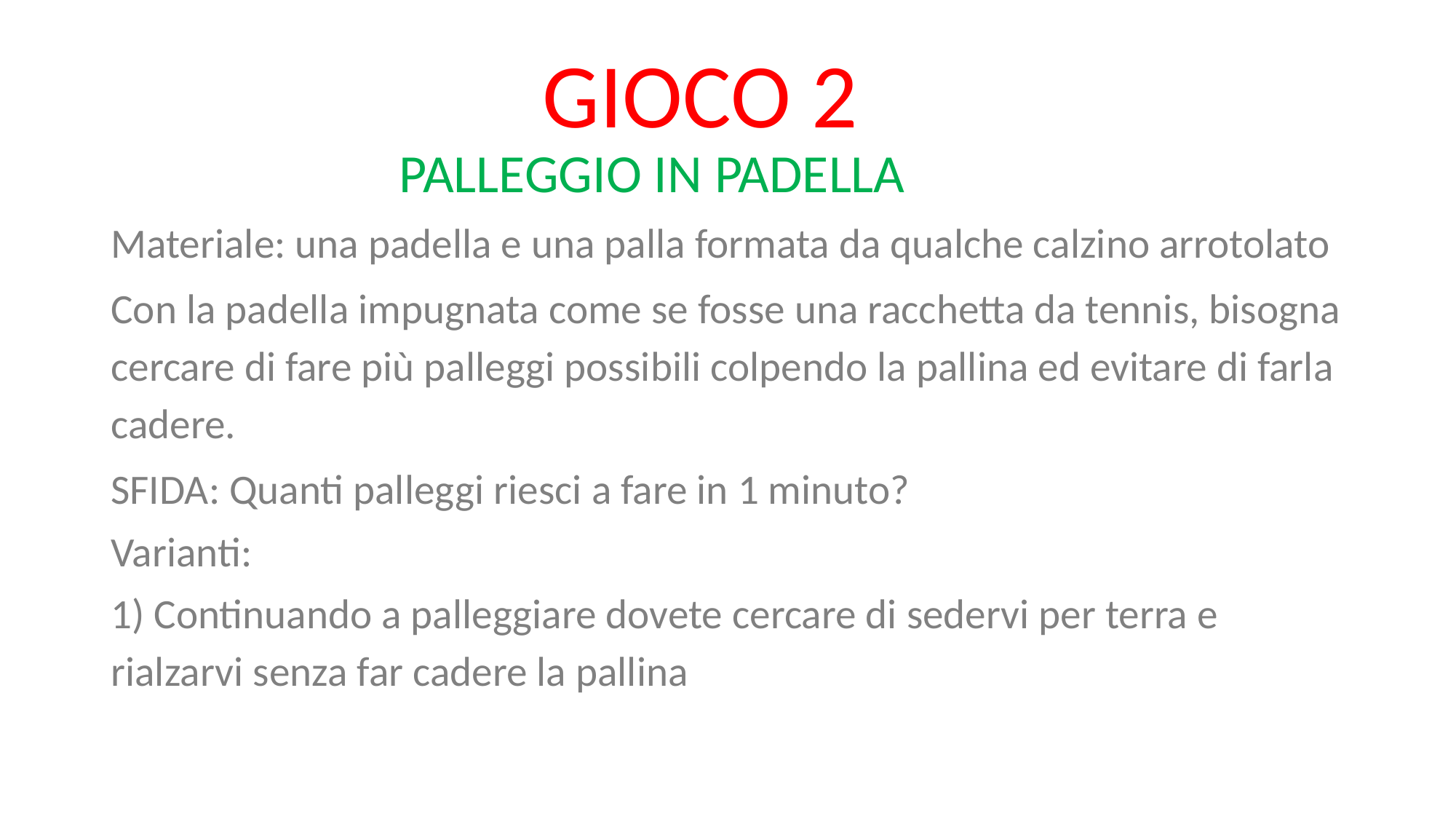

# GIOCO 2
                                                                  PALLEGGIO IN PADELLA
Materiale: una padella e una palla formata da qualche calzino arrotolato
Con la padella impugnata come se fosse una racchetta da tennis, bisogna cercare di fare più palleggi possibili colpendo la pallina ed evitare di farla cadere.
SFIDA: Quanti palleggi riesci a fare in 1 minuto?
Varianti:
1) Continuando a palleggiare dovete cercare di sedervi per terra e rialzarvi senza far cadere la pallina